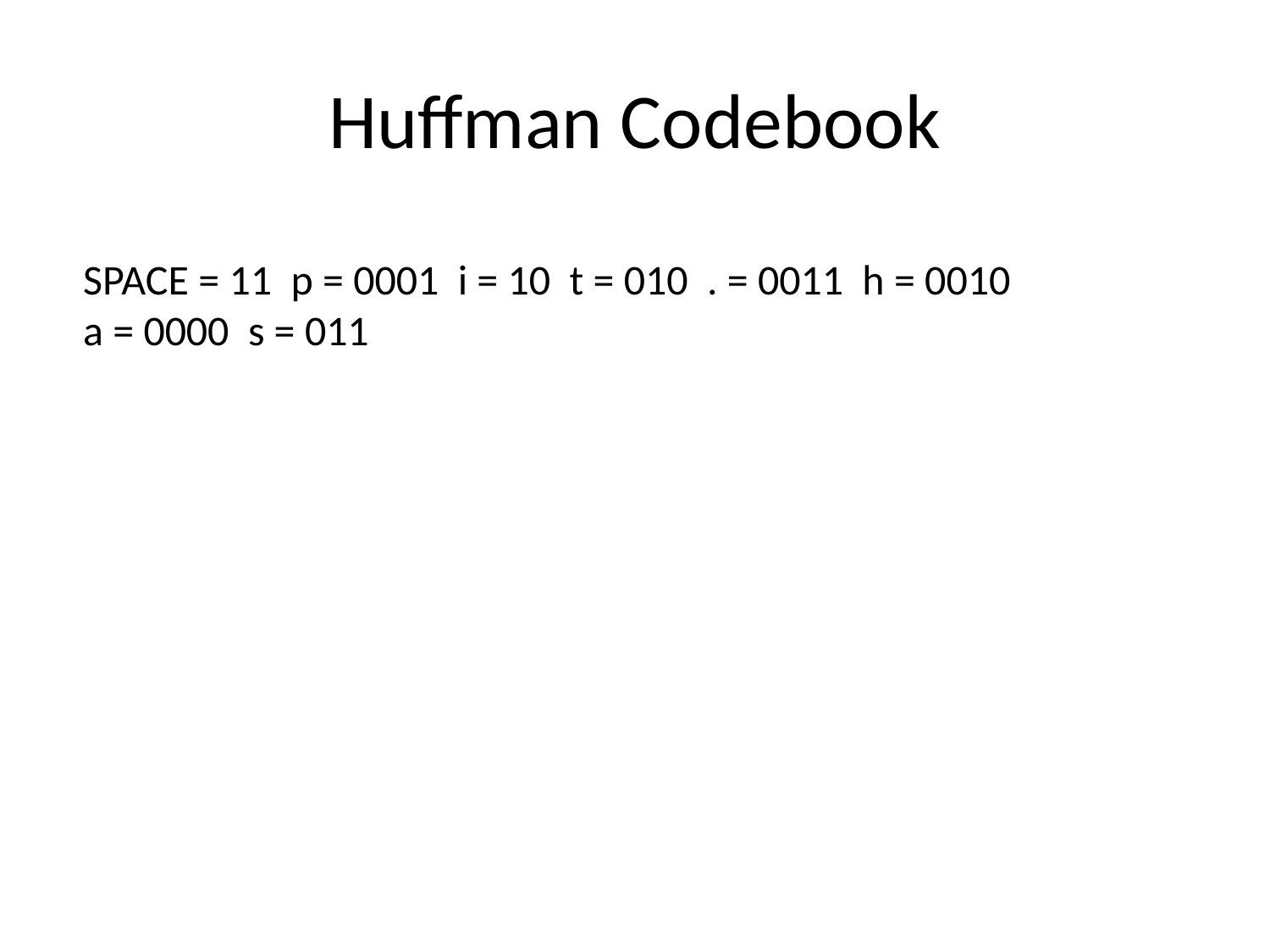

# Huffman Codebook
SPACE = 11  p = 0001  i = 10  t = 010  . = 0011  h = 0010
a = 0000  s = 011